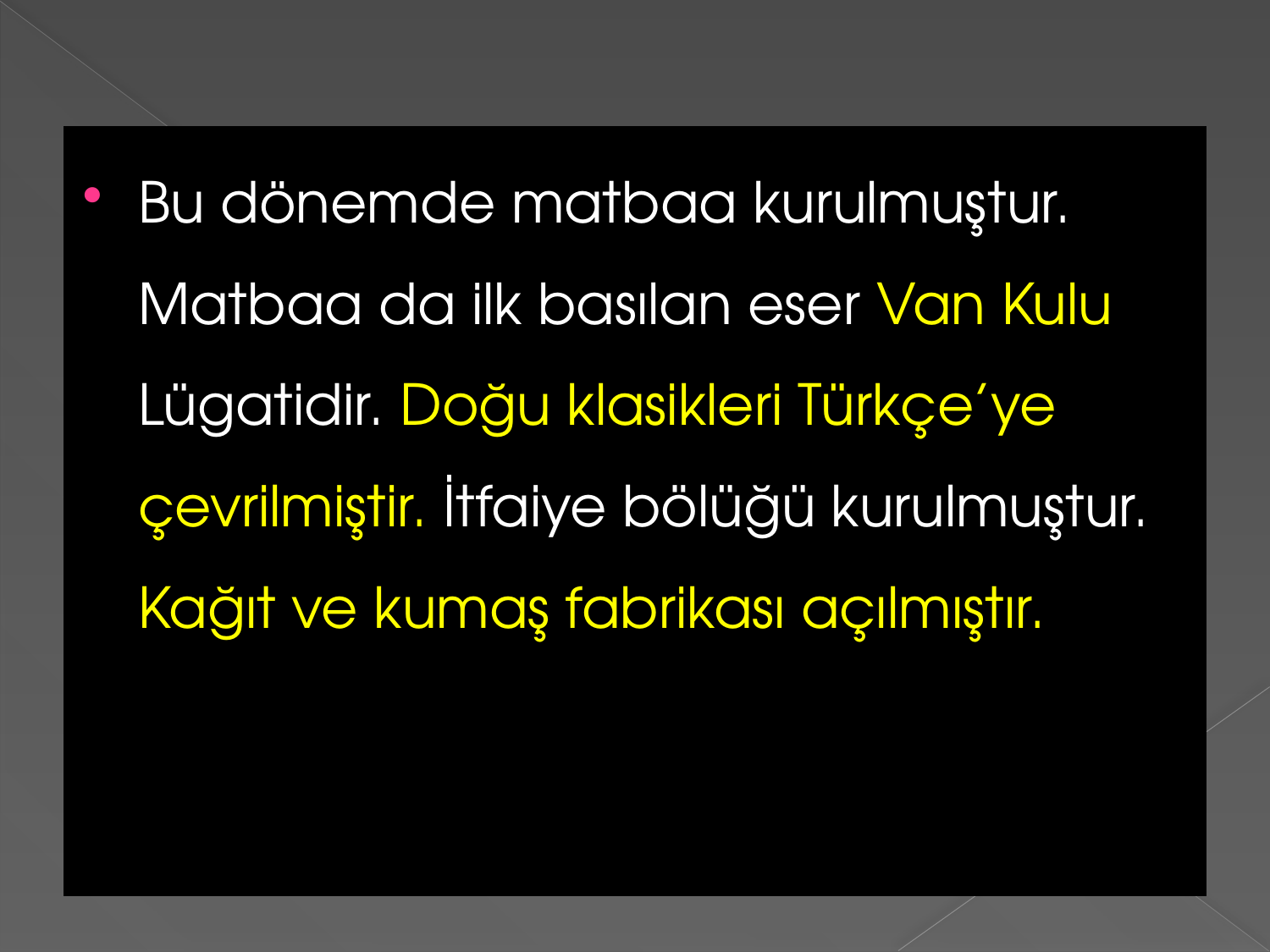

Bu dönemde matbaa kurulmuştur. Matbaa da ilk basılan eser Van Kulu Lügatidir. Doğu klasikleri Türkçe’ye çevrilmiştir. İtfaiye bölüğü kurulmuştur. Kağıt ve kumaş fabrikası açılmıştır.